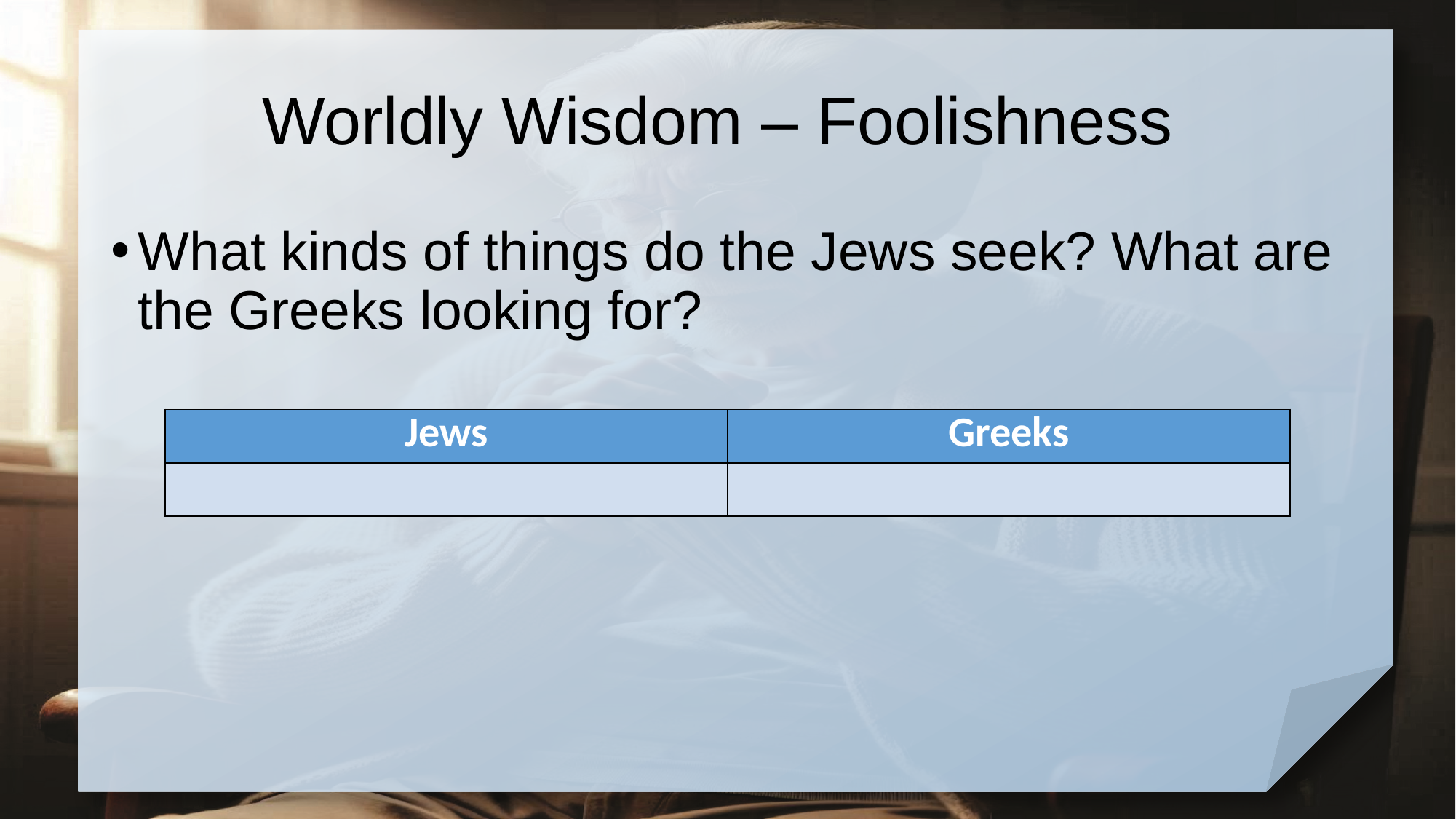

# Worldly Wisdom – Foolishness
What kinds of things do the Jews seek? What are the Greeks looking for?

| Jews | Greeks |
| --- | --- |
|  |  |